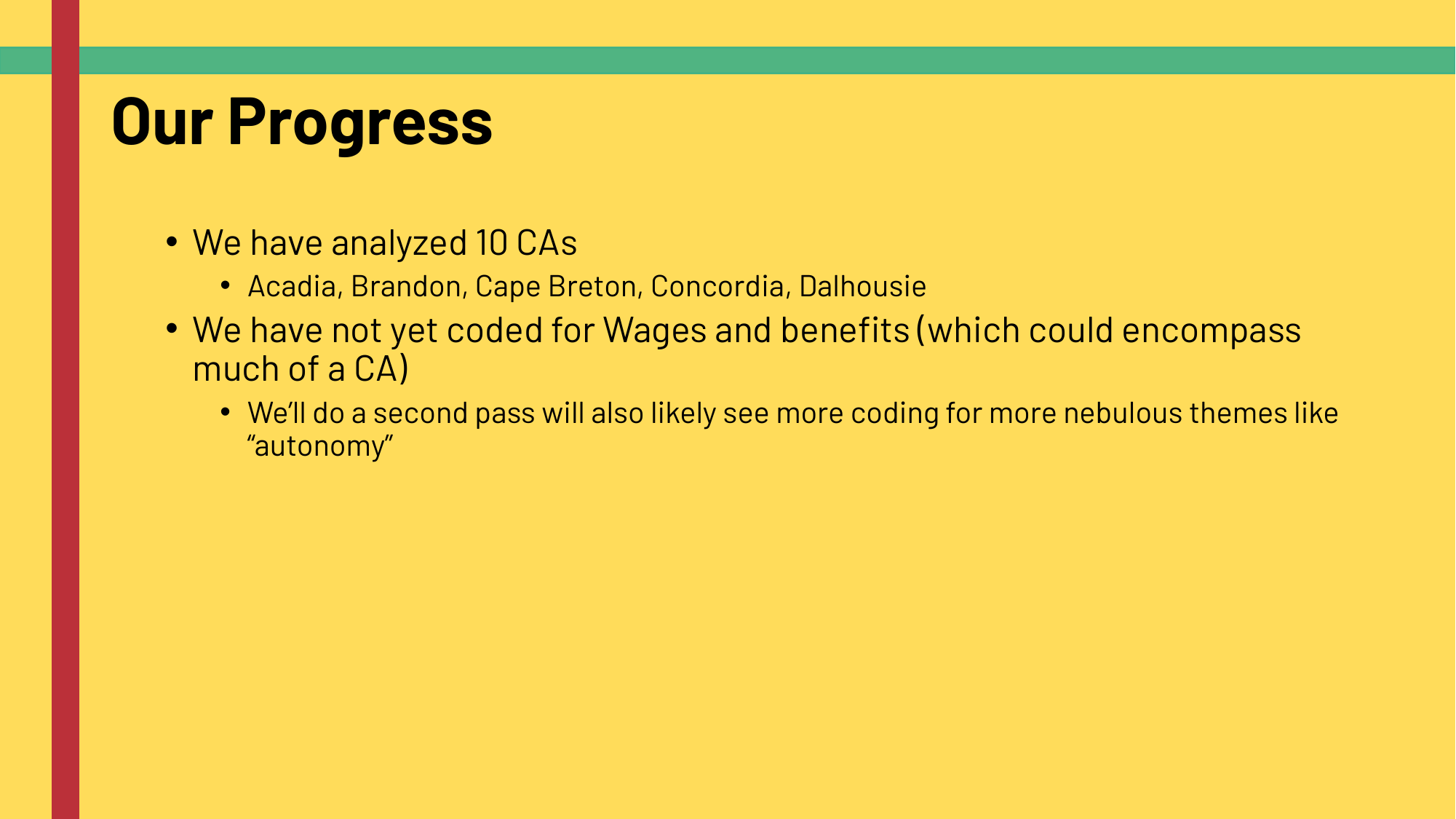

# Our Progress

We have analyzed 10 CAs
Acadia, Brandon, Cape Breton, Concordia, Dalhousie
We have not yet coded for Wages and benefits (which could encompass much of a CA)
We’ll do a second pass will also likely see more coding for more nebulous themes like “autonomy”